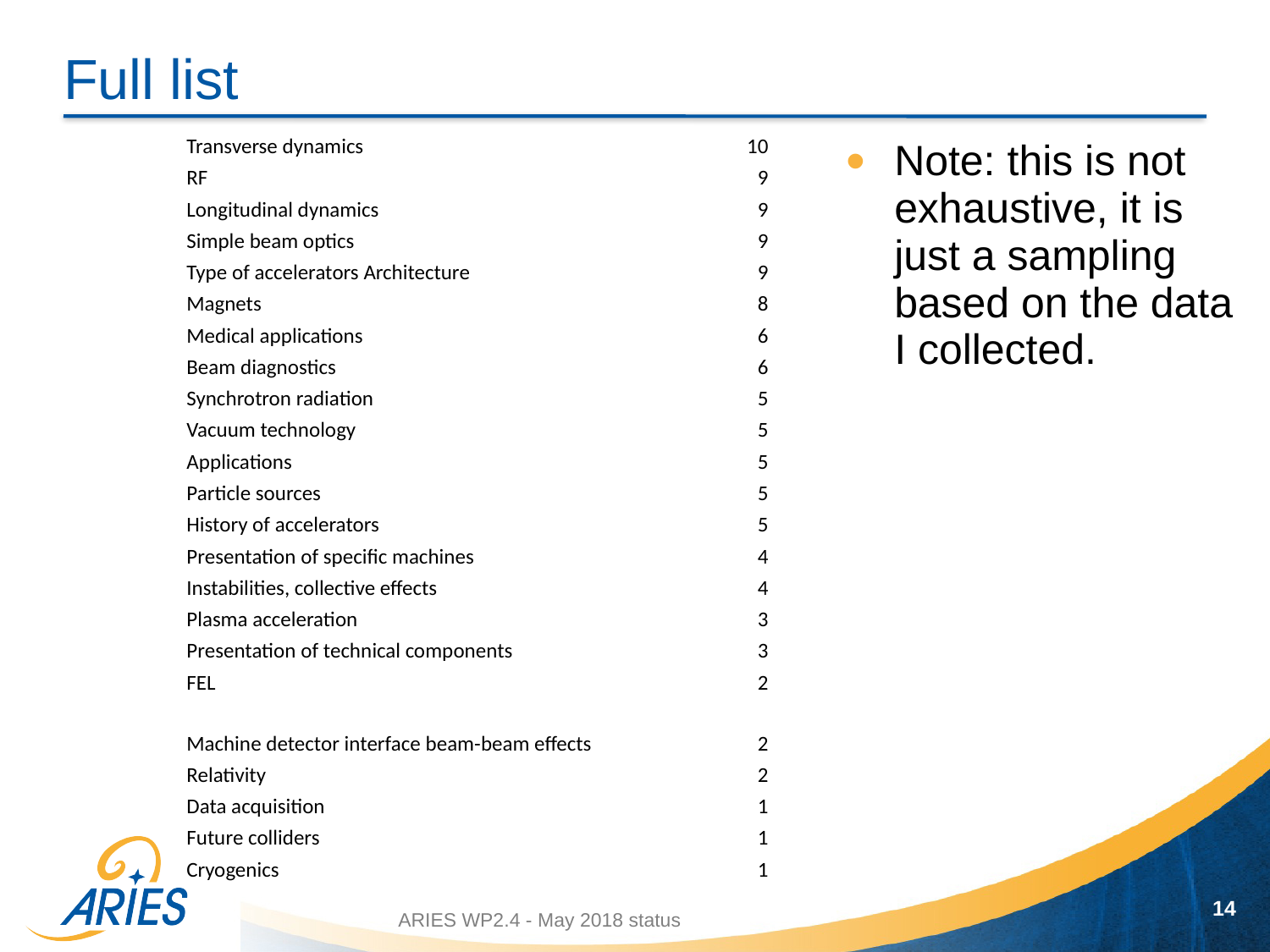

# Full list
| Transverse dynamics | 10 |
| --- | --- |
| RF | 9 |
| Longitudinal dynamics | 9 |
| Simple beam optics | 9 |
| Type of accelerators Architecture | 9 |
| Magnets | 8 |
| Medical applications | 6 |
| Beam diagnostics | 6 |
| Synchrotron radiation | 5 |
| Vacuum technology | 5 |
| Applications | 5 |
| Particle sources | 5 |
| History of accelerators | 5 |
| Presentation of specific machines | 4 |
| Instabilities, collective effects | 4 |
| Plasma acceleration | 3 |
| Presentation of technical components | 3 |
| FEL | 2 |
| Machine detector interface beam-beam effects | 2 |
| Relativity | 2 |
| Data acquisition | 1 |
| Future colliders | 1 |
| Cryogenics | 1 |
Note: this is not exhaustive, it is just a sampling based on the data I collected.
14
ARIES WP2.4 - May 2018 status